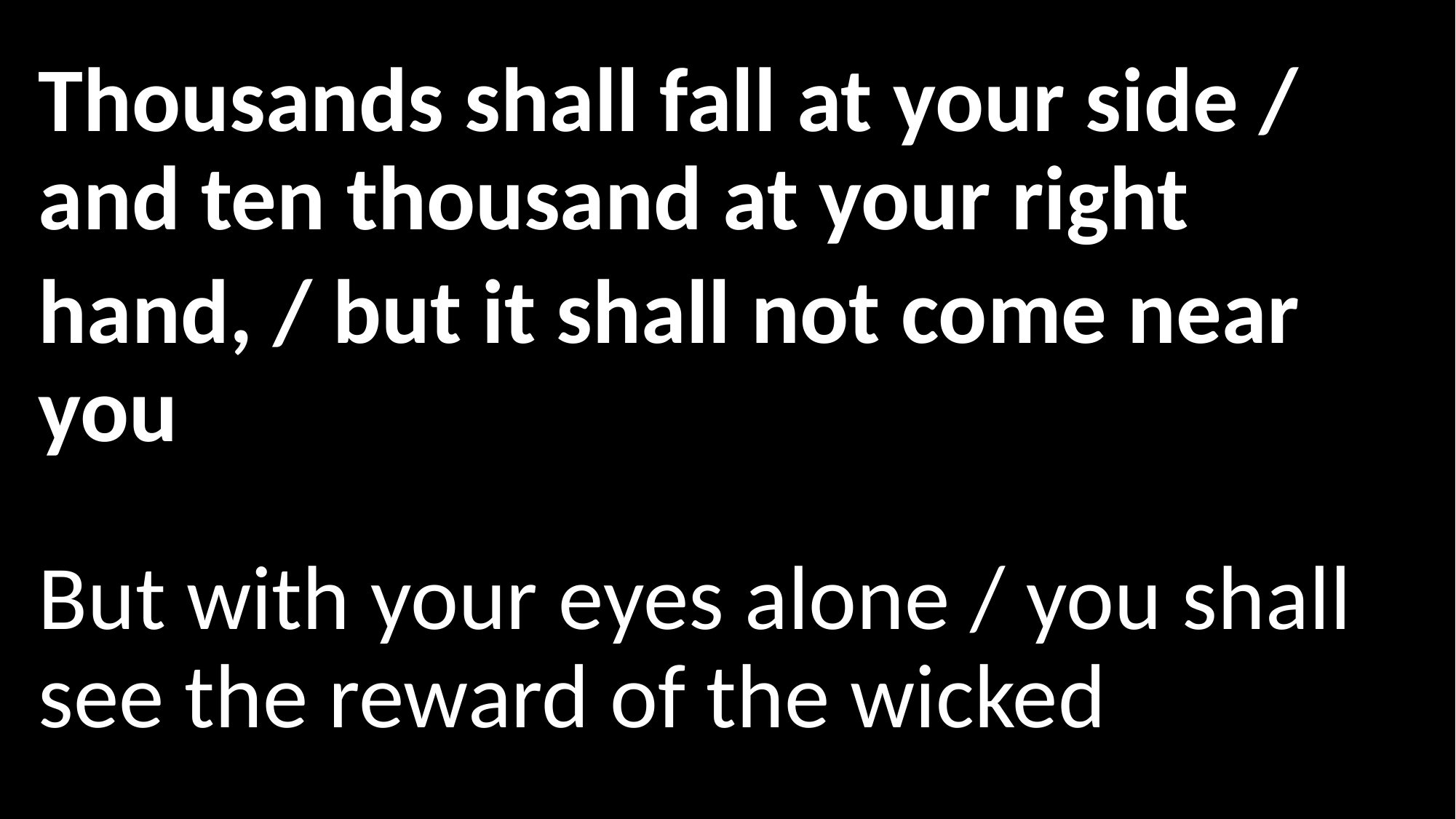

Thousands shall fall at your side / and ten thousand at your right
hand, / but it shall not come near you

But with your eyes alone / you shall see the reward of the wicked